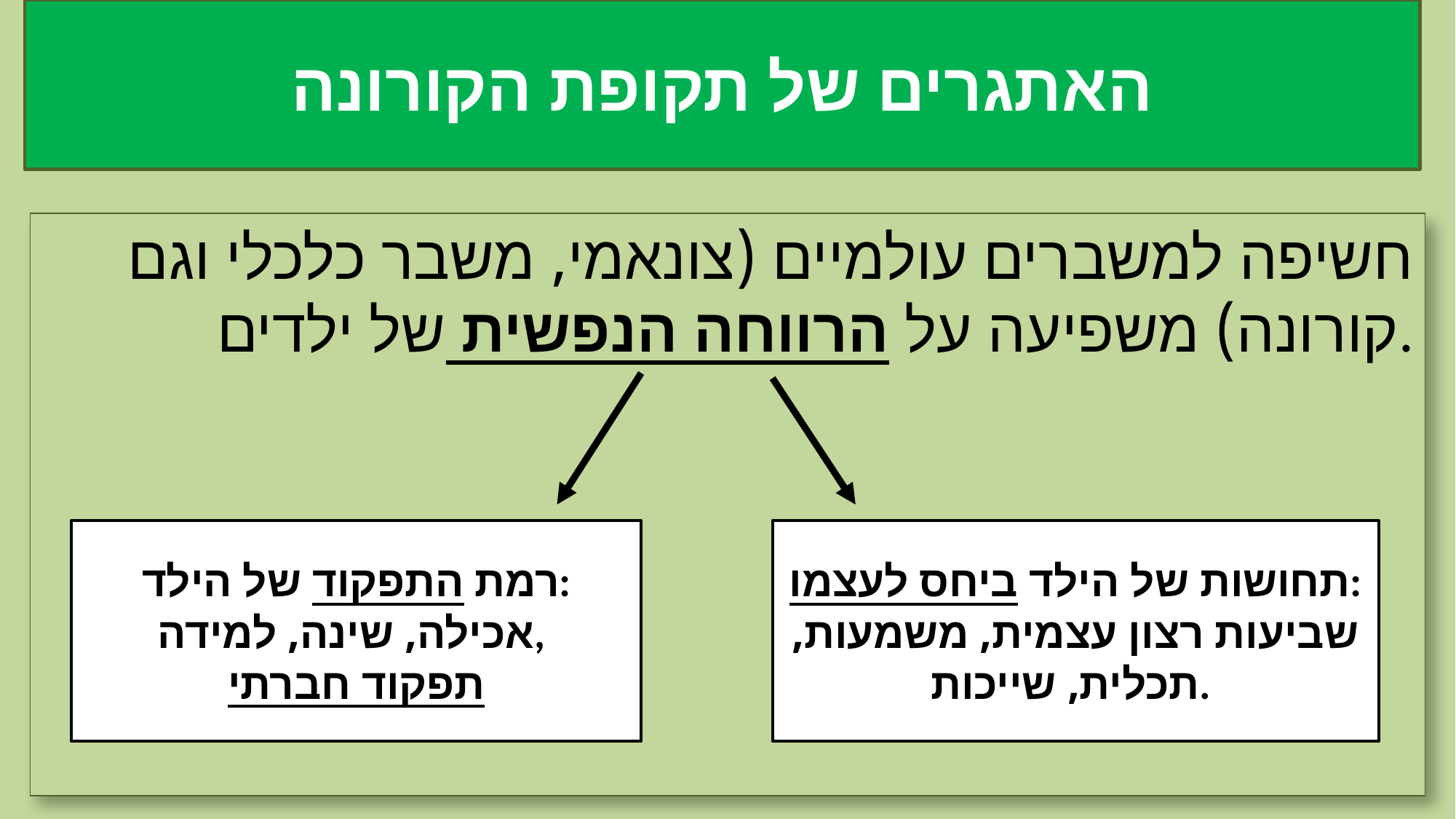

# האתגרים של תקופת הקורונה
חשיפה למשברים עולמיים (צונאמי, משבר כלכלי וגם קורונה) משפיעה על הרווחה הנפשית של ילדים.

רמת התפקוד של הילד:
אכילה, שינה, למידה,
תפקוד חברתי
תחושות של הילד ביחס לעצמו:
שביעות רצון עצמית, משמעות, תכלית, שייכות.